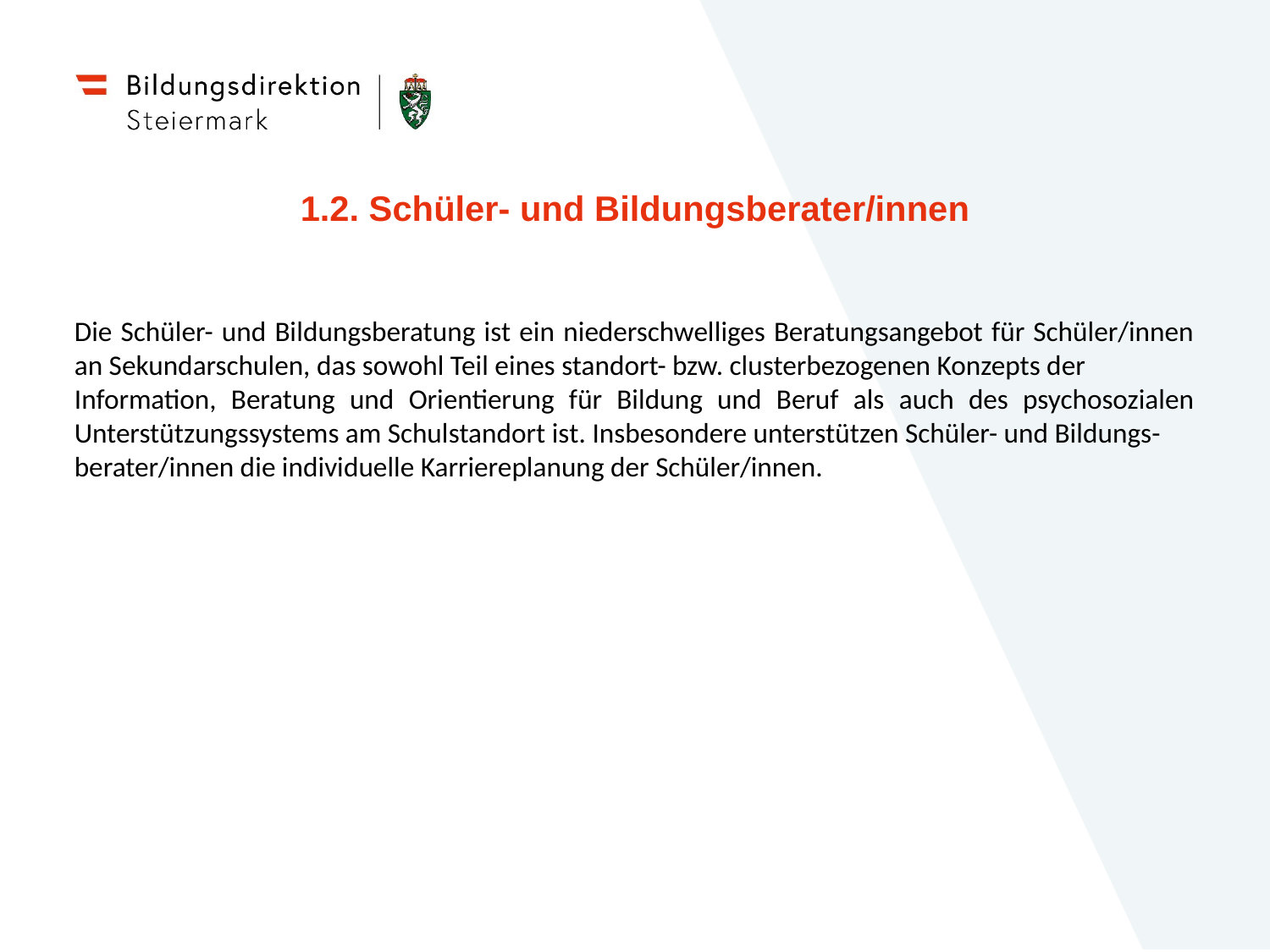

# 1.2. Schüler- und Bildungsberater/innen
Die Schüler- und Bildungsberatung ist ein niederschwelliges Beratungsangebot für Schüler/innen an Sekundarschulen, das sowohl Teil eines standort- bzw. clusterbezogenen Konzepts der
Information, Beratung und Orientierung für Bildung und Beruf als auch des psychosozialen Unterstützungssystems am Schulstandort ist. Insbesondere unterstützen Schüler- und Bildungs-
berater/innen die individuelle Karriereplanung der Schüler/innen.